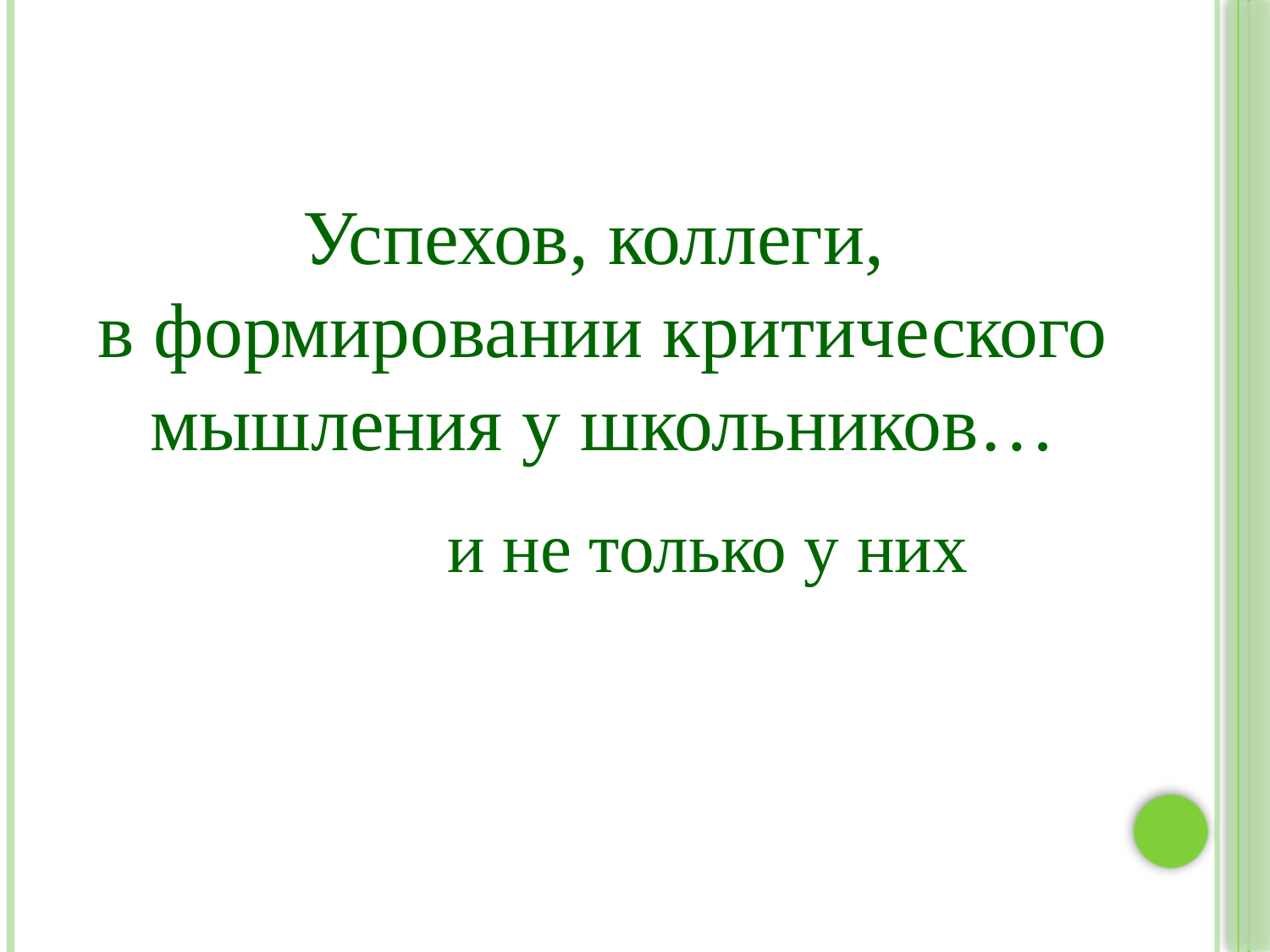

# Успехов, коллеги, в формировании критического мышления у школьников…
и не только у них